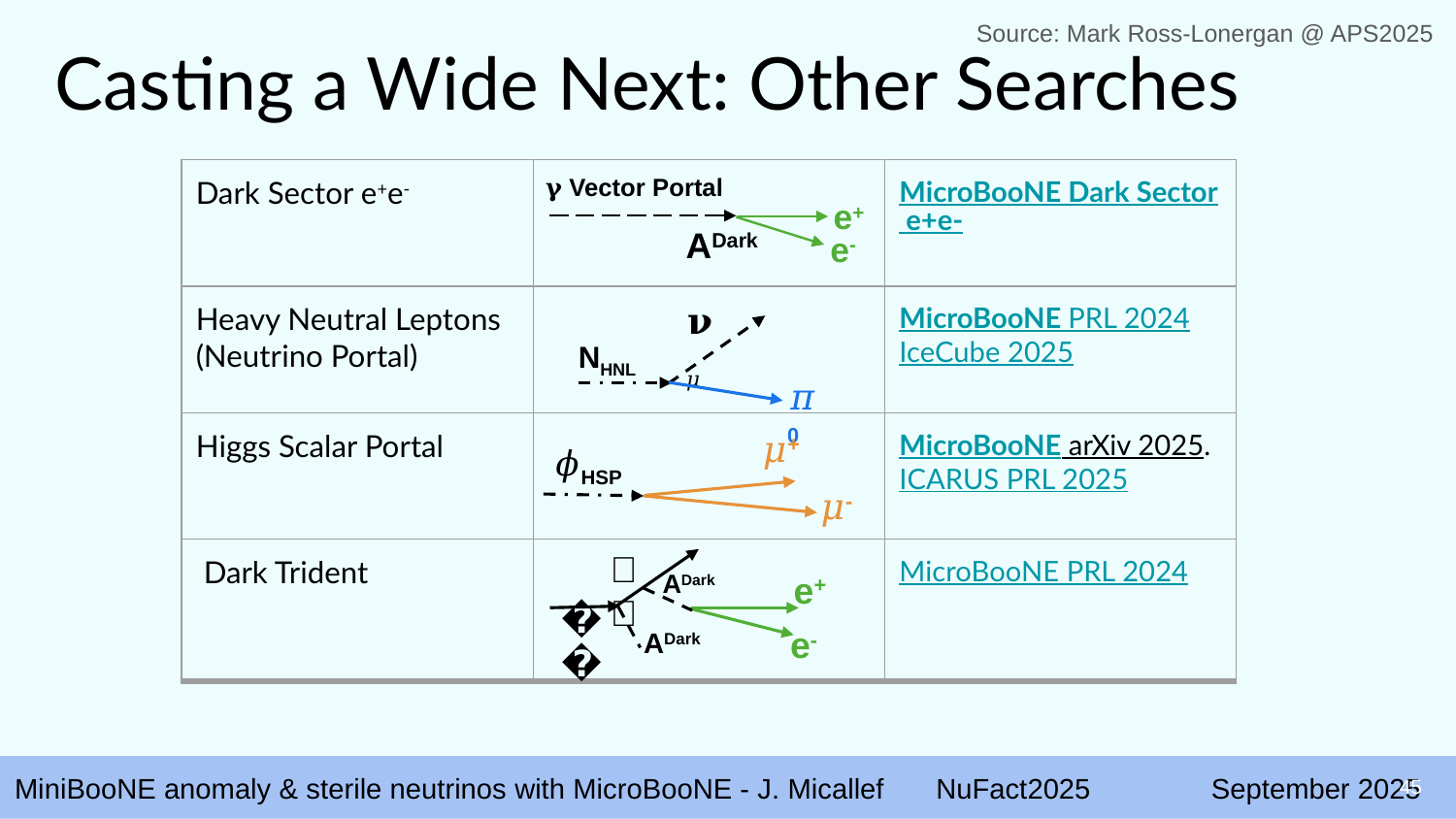

Source: Mark Ross-Lonergan @ APS2025
# Casting a Wide Next: Other Searches
| Dark Sector e+e- |  | MicroBooNE Dark Sector e+e- |
| --- | --- | --- |
| Heavy Neutral Leptons (Neutrino Portal) |  | MicroBooNE PRL 2024 IceCube 2025 |
| Higgs Scalar Portal |  | MicroBooNE arXiv 2025. ICARUS PRL 2025 |
| Dark Trident |  | MicroBooNE PRL 2024 |
  𝛄 Vector Portal
e+
ADark
e-
𝛎𝜇
NHNL
𝜋0
𝜇+

𝜙HSP
𝜇-
𝜒
ADark
e+
𝜒
e-
ADark
45